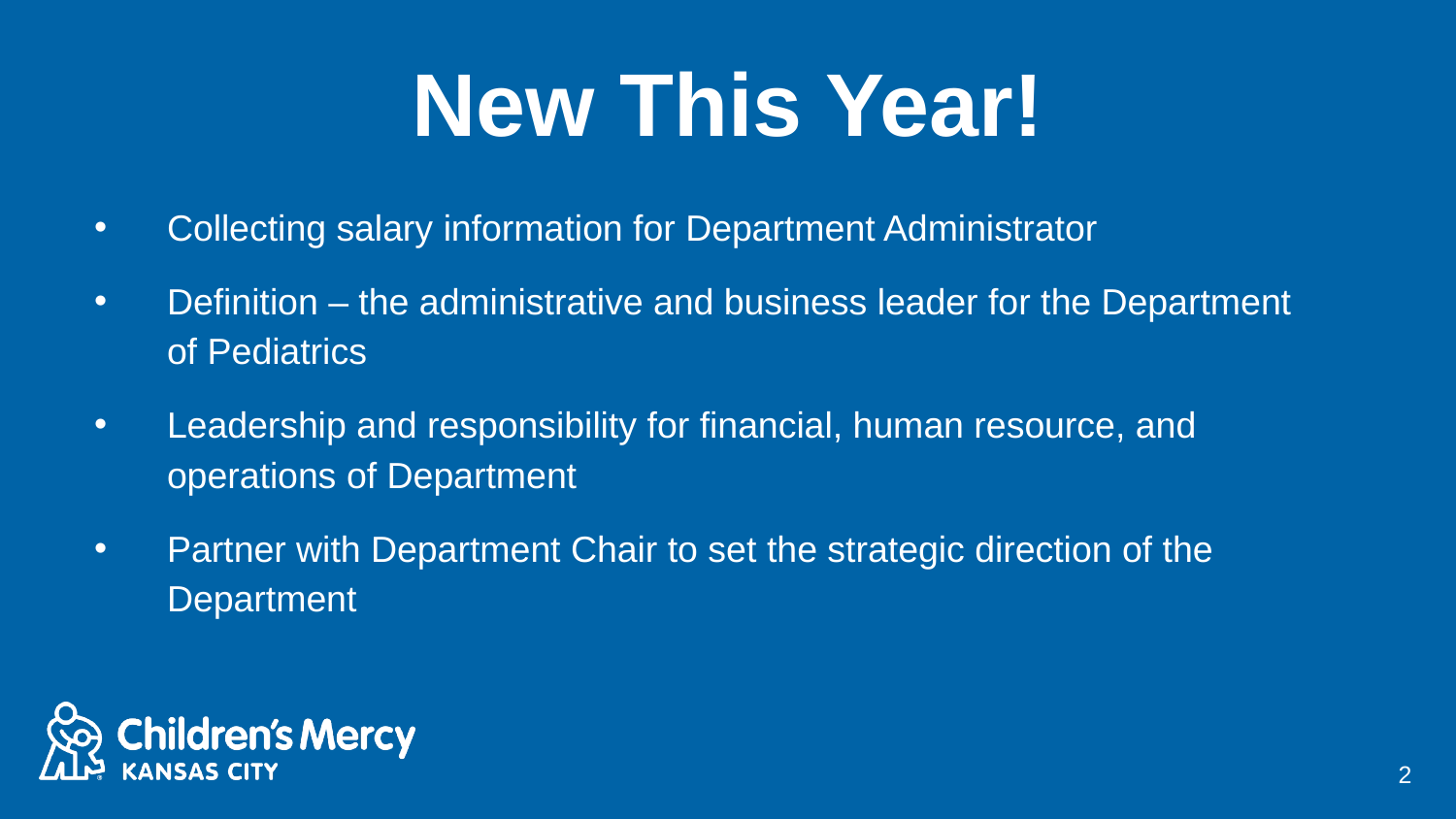

# New This Year!
Collecting salary information for Department Administrator
Definition – the administrative and business leader for the Department of Pediatrics
Leadership and responsibility for financial, human resource, and operations of Department
Partner with Department Chair to set the strategic direction of the Department

2